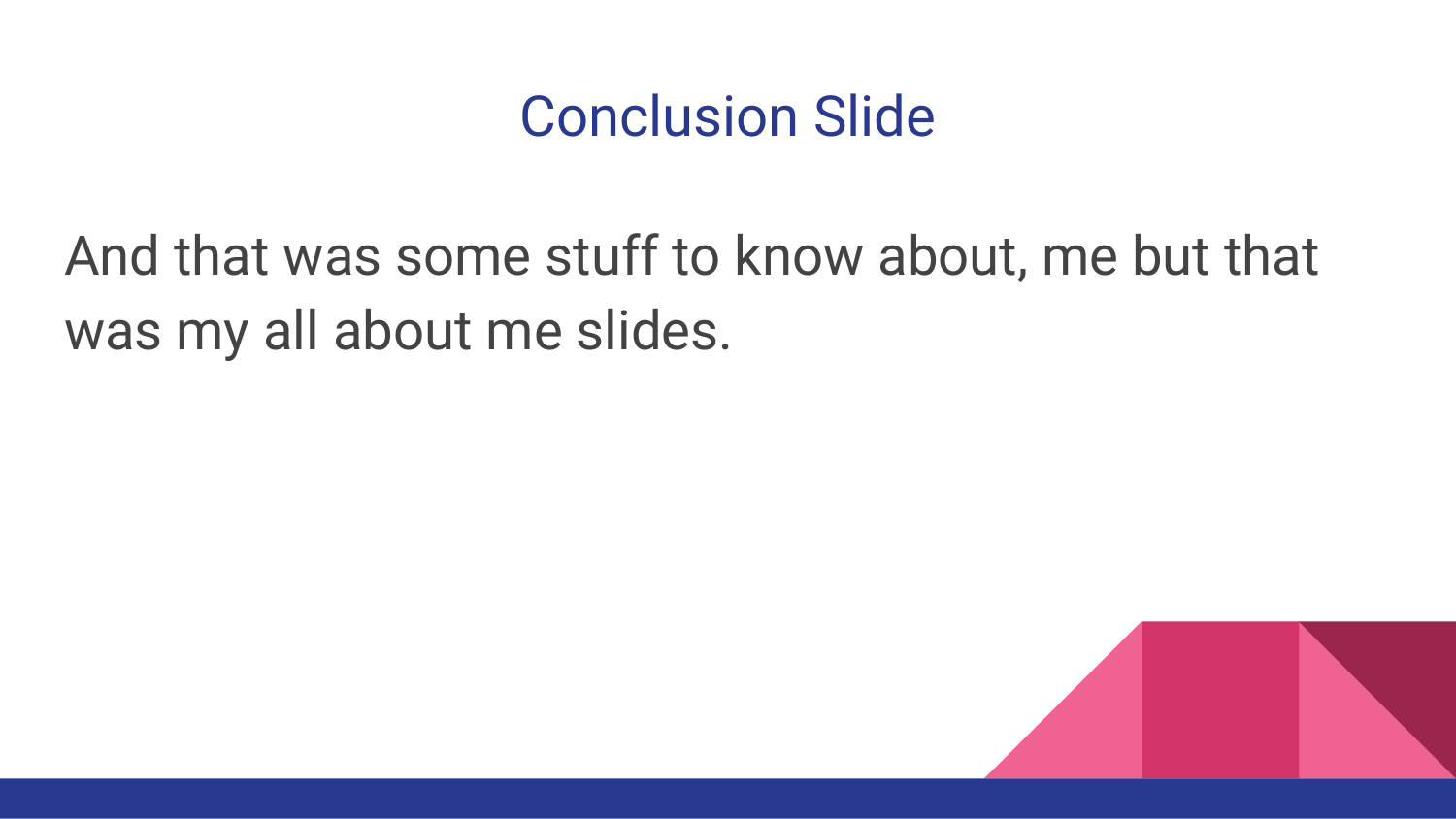

# Conclusion Slide
And that was some stuff to know about, me but that was my all about me slides.